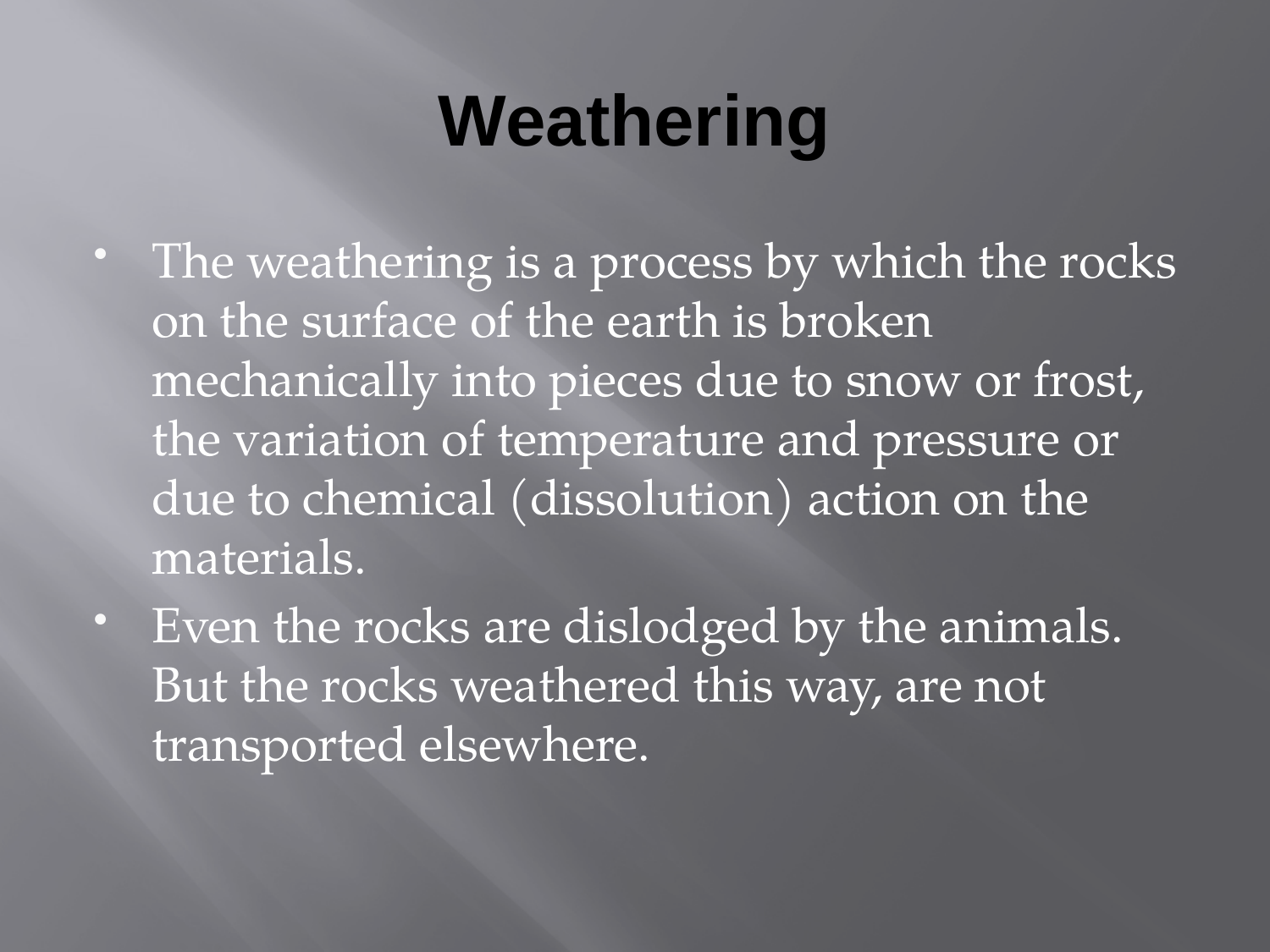

# Weathering
The weathering is a process by which the rocks on the surface of the earth is broken mechanically into pieces due to snow or frost, the variation of temperature and pressure or due to chemical (dissolution) action on the materials.
Even the rocks are dislodged by the animals. But the rocks weathered this way, are not transported elsewhere.